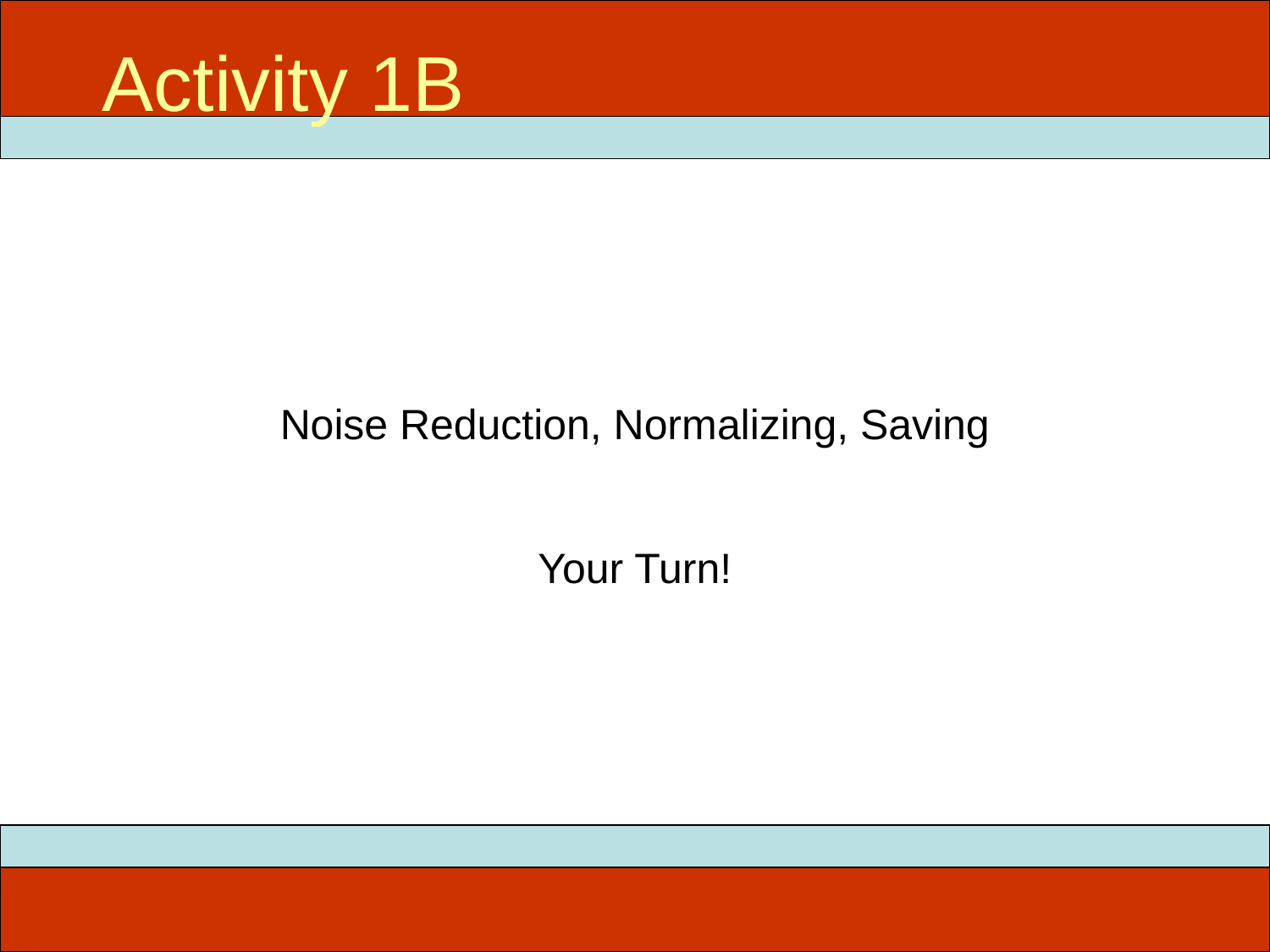

# Activity 1B
Noise Reduction, Normalizing, Saving

Your Turn!